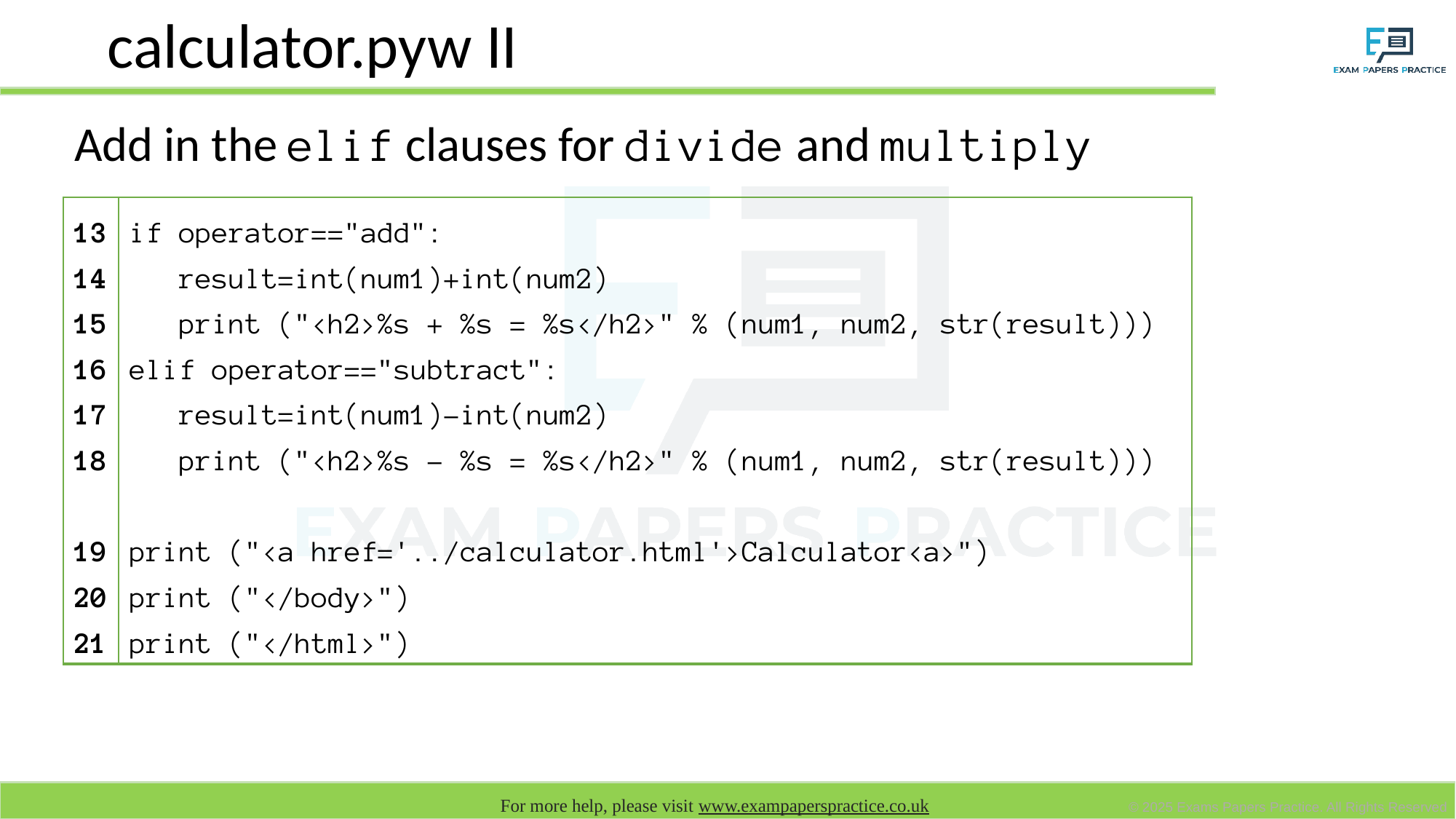

# calculator.pyw II
Add in the elif clauses for divide and multiply
| 13 14 15 16 17 18 19 20 21 | if operator=="add": result=int(num1)+int(num2) print ("<h2>%s + %s = %s</h2>" % (num1, num2, str(result))) elif operator=="subtract": result=int(num1)-int(num2) print ("<h2>%s - %s = %s</h2>" % (num1, num2, str(result))) print ("<a href='../calculator.html'>Calculator<a>") print ("</body>") print ("</html>") |
| --- | --- |